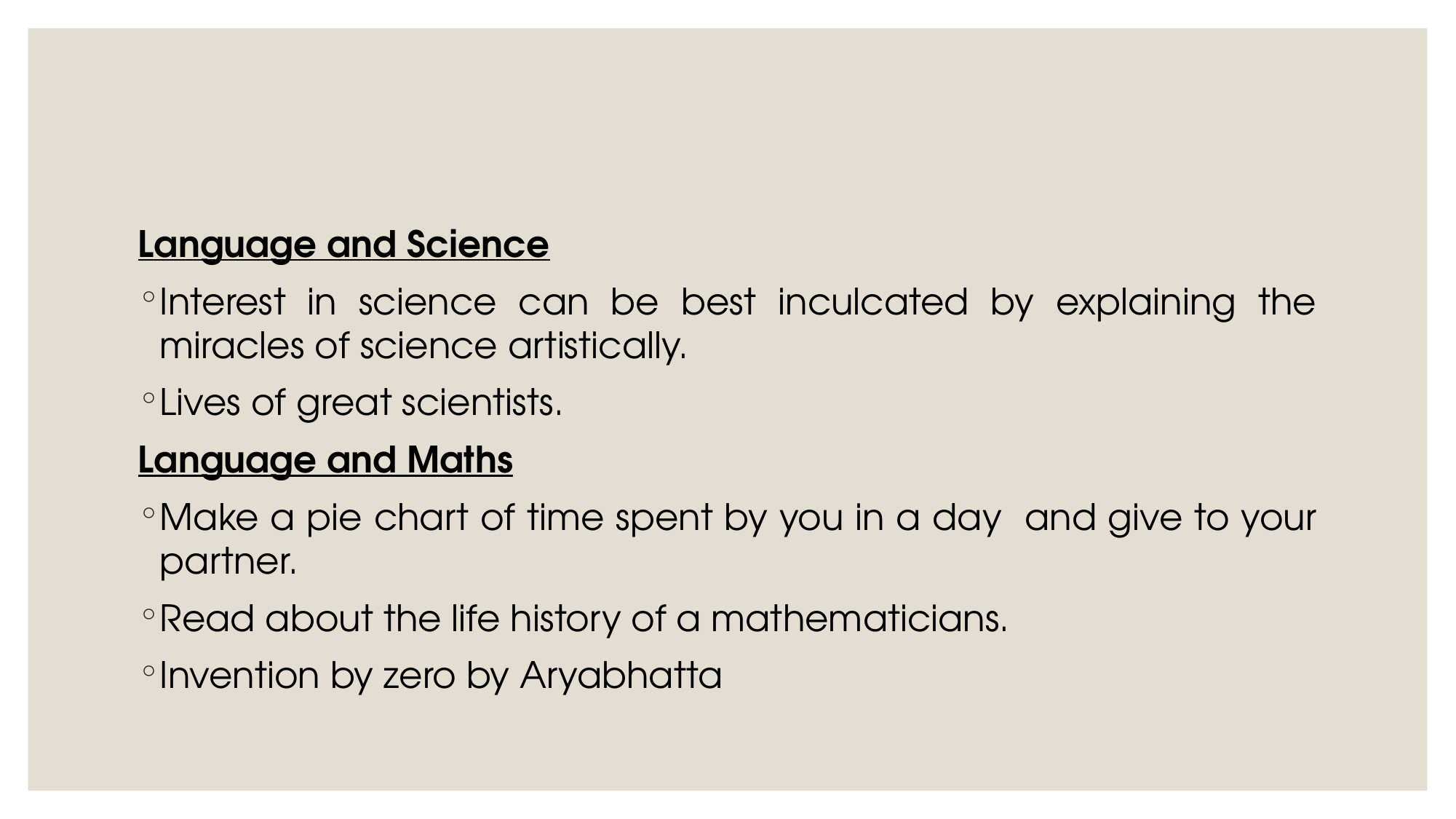

#
Language and Science
Interest in science can be best inculcated by explaining the miracles of science artistically.
Lives of great scientists.
Language and Maths
Make a pie chart of time spent by you in a day  and give to your partner.
Read about the life history of a mathematicians.
Invention by zero by Aryabhatta